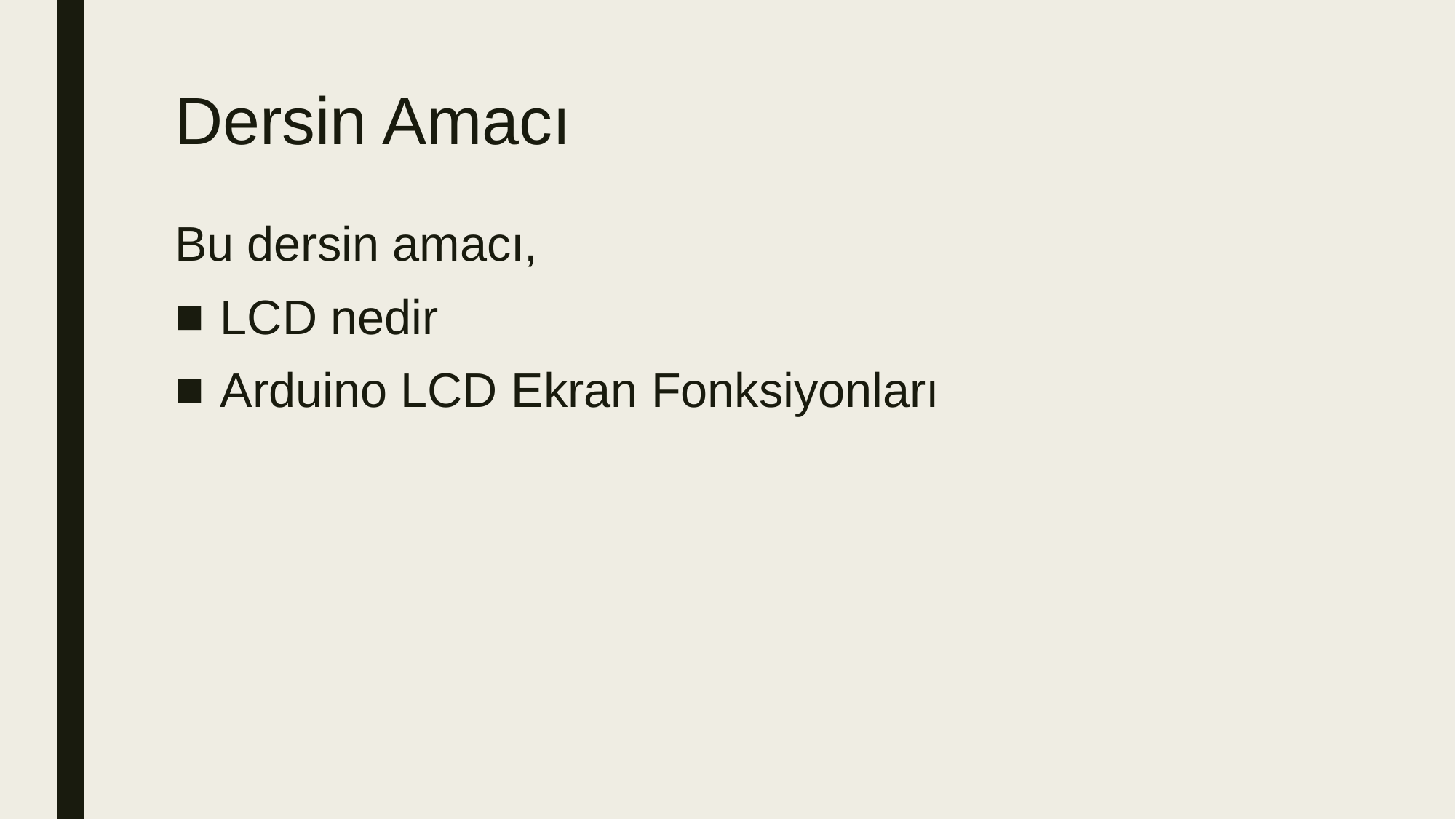

# Dersin Amacı
Bu dersin amacı,
LCD nedir
Arduino LCD Ekran Fonksiyonları